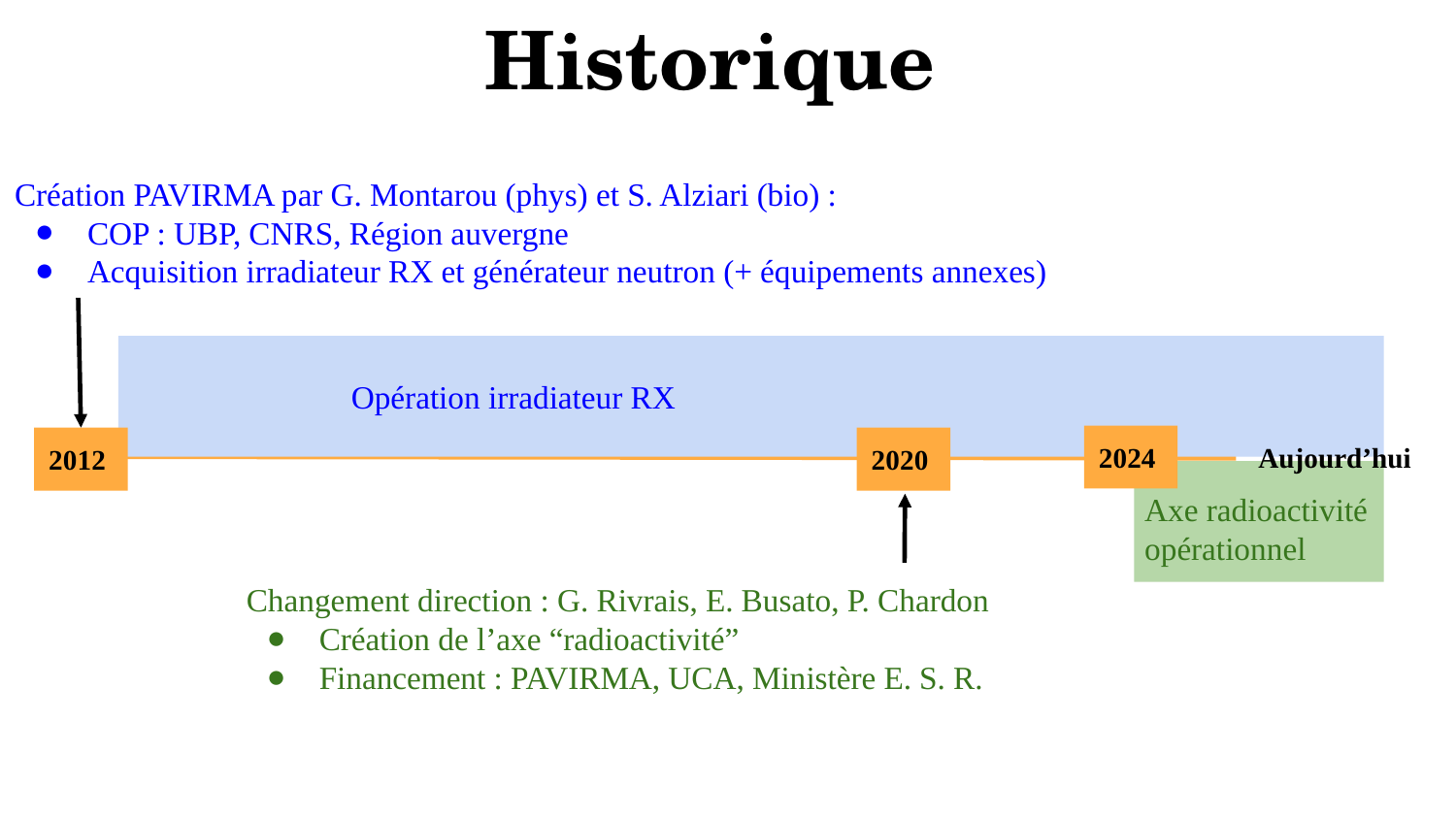

Historique
Création PAVIRMA par G. Montarou (phys) et S. Alziari (bio) :
COP : UBP, CNRS, Région auvergne
Acquisition irradiateur RX et générateur neutron (+ équipements annexes)

Opération irradiateur RX
Aujourd’hui
2024

Axe radioactivité
opérationnel
2020
Changement direction : G. Rivrais, E. Busato, P. Chardon
Création de l’axe “radioactivité”
Financement : PAVIRMA, UCA, Ministère E. S. R.
2012